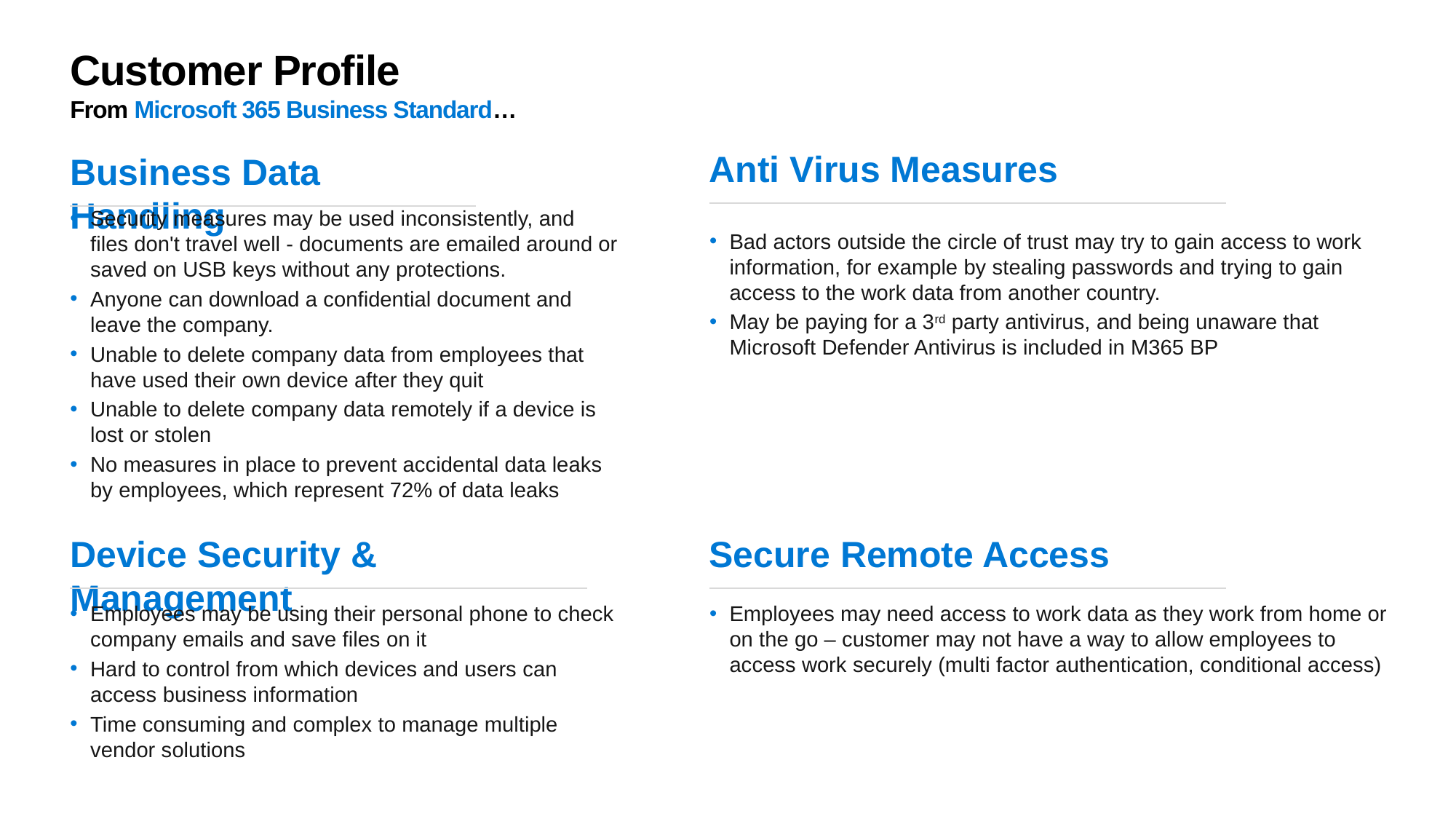

# Customer Profile From Microsoft 365 Business Standard…
Anti Virus Measures

Business Data Handling

Security measures may be used inconsistently, and files don't travel well - documents are emailed around or saved on USB keys without any protections.
Anyone can download a confidential document and leave the company.​
Unable to delete company data from employees that have used their own device after they quit
Unable to delete company data remotely if a device is lost or stolen
No measures in place to prevent accidental data leaks by employees, which represent 72% of data leaks

Bad actors outside the circle of trust may try to gain access to work information, for example by stealing passwords and trying to gain access to the work data from another country.
May be paying for a 3rd party antivirus, and being unaware that Microsoft Defender Antivirus is included in M365 BP

Device Security & Management

Secure Remote Access

Employees may be using their personal phone to check company emails and save files on it
Hard to control from which devices and users can access business information
Time consuming and complex to manage multiple vendor solutions

Employees may need access to work data as they work from home or on the go – customer may not have a way to allow employees to access work securely (multi factor authentication, conditional access)